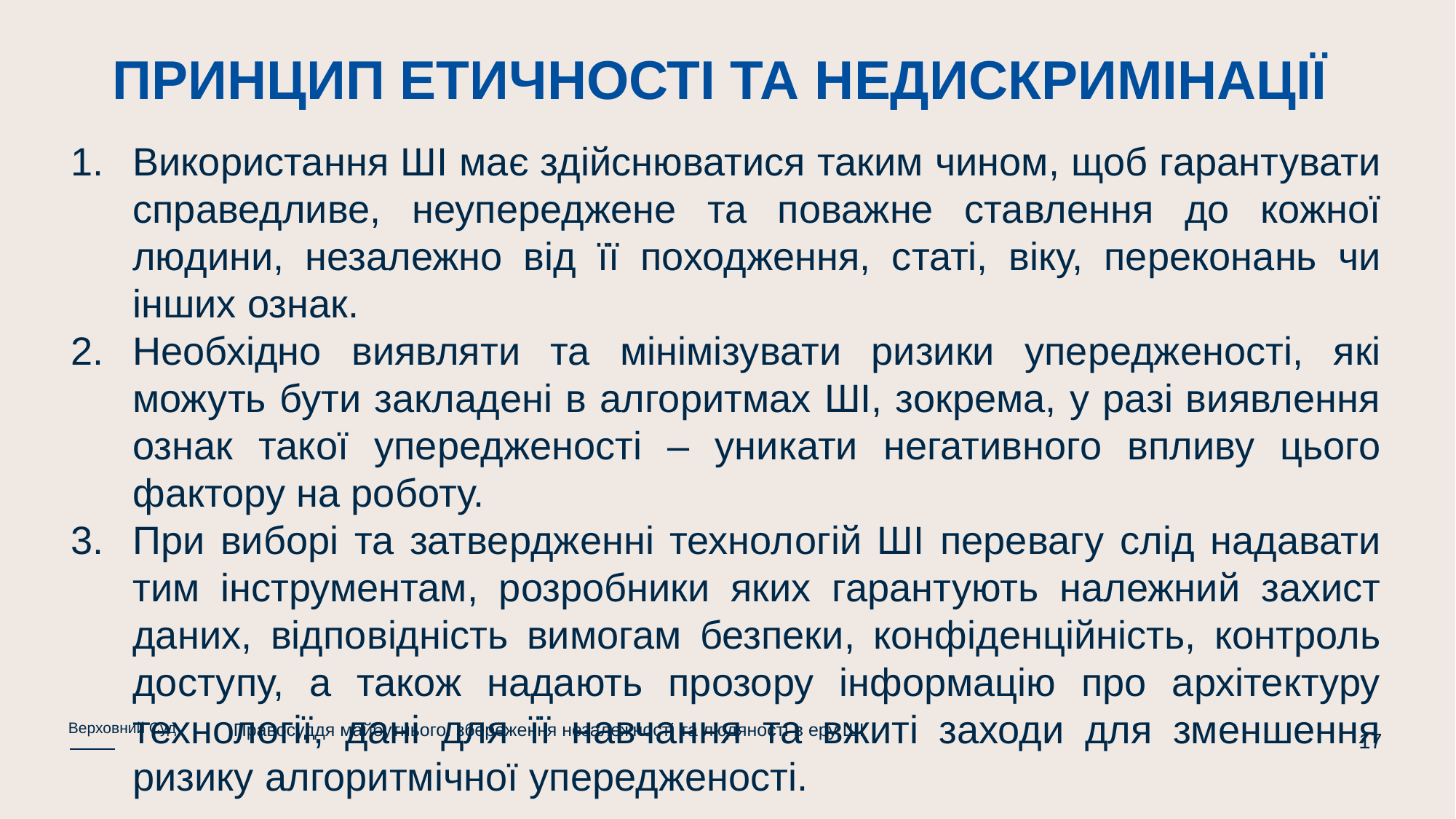

# ПРИНЦИП ЕТИЧНОСТІ ТА НЕДИСКРИМІНАЦІЇ
Використання ШІ має здійснюватися таким чином, щоб гарантувати справедливе, неупереджене та поважне ставлення до кожної людини, незалежно від її походження, статі, віку, переконань чи інших ознак.
Необхідно виявляти та мінімізувати ризики упередженості, які можуть бути закладені в алгоритмах ШІ, зокрема, у разі виявлення ознак такої упередженості – уникати негативного впливу цього фактору на роботу.
При виборі та затвердженні технологій ШІ перевагу слід надавати тим інструментам, розробники яких гарантують належний захист даних, відповідність вимогам безпеки, конфіденційність, контроль доступу, а також надають прозору інформацію про архітектуру технології, дані для її навчання та вжиті заходи для зменшення ризику алгоритмічної упередженості.
Правосуддя майбутнього: збереження незалежності та людяності в еру ШІ
Верховний Суд
17